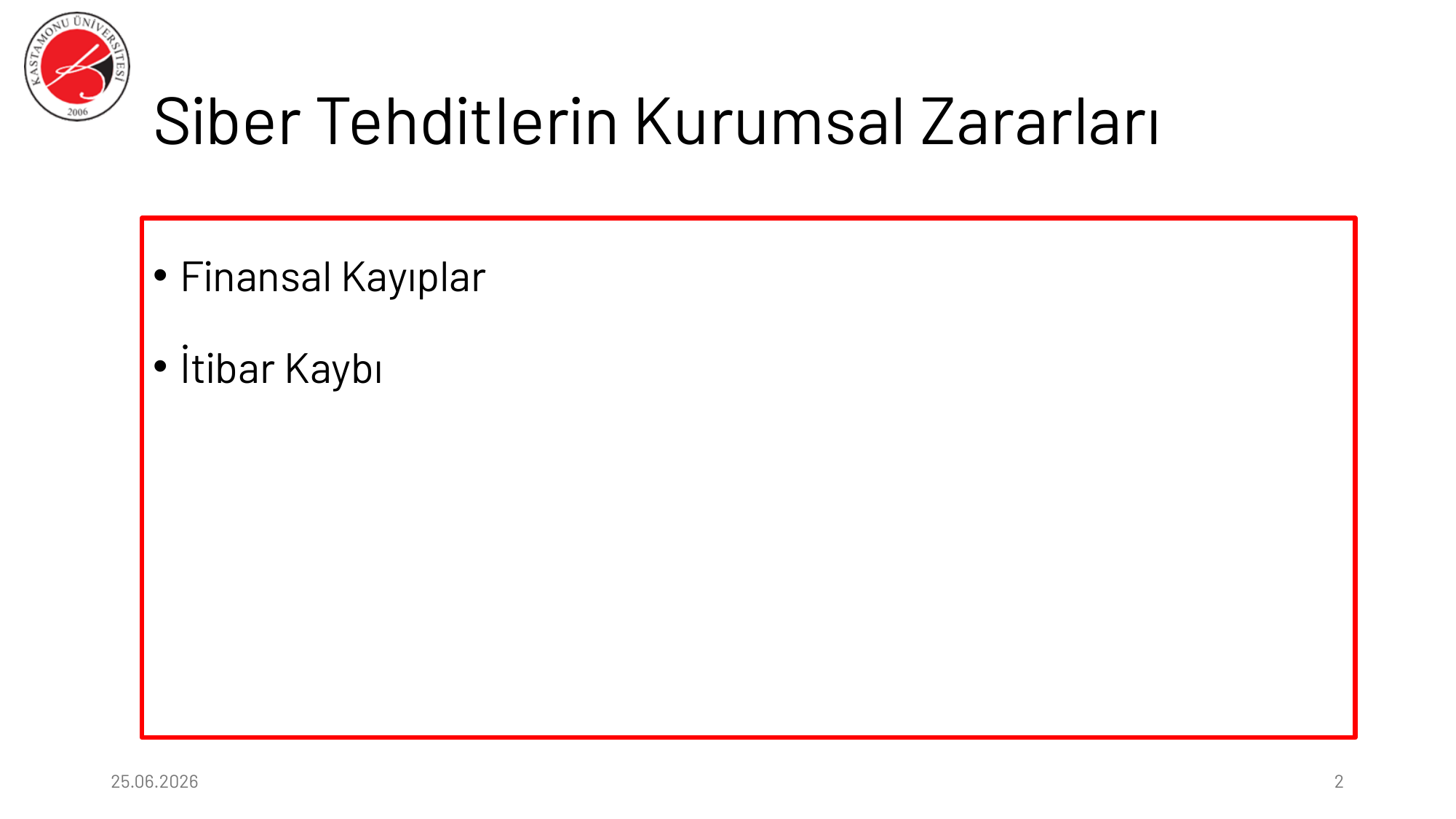

# Siber Tehditlerin Kurumsal Zararları
Finansal Kayıplar
İtibar Kaybı
25.06.2026
2